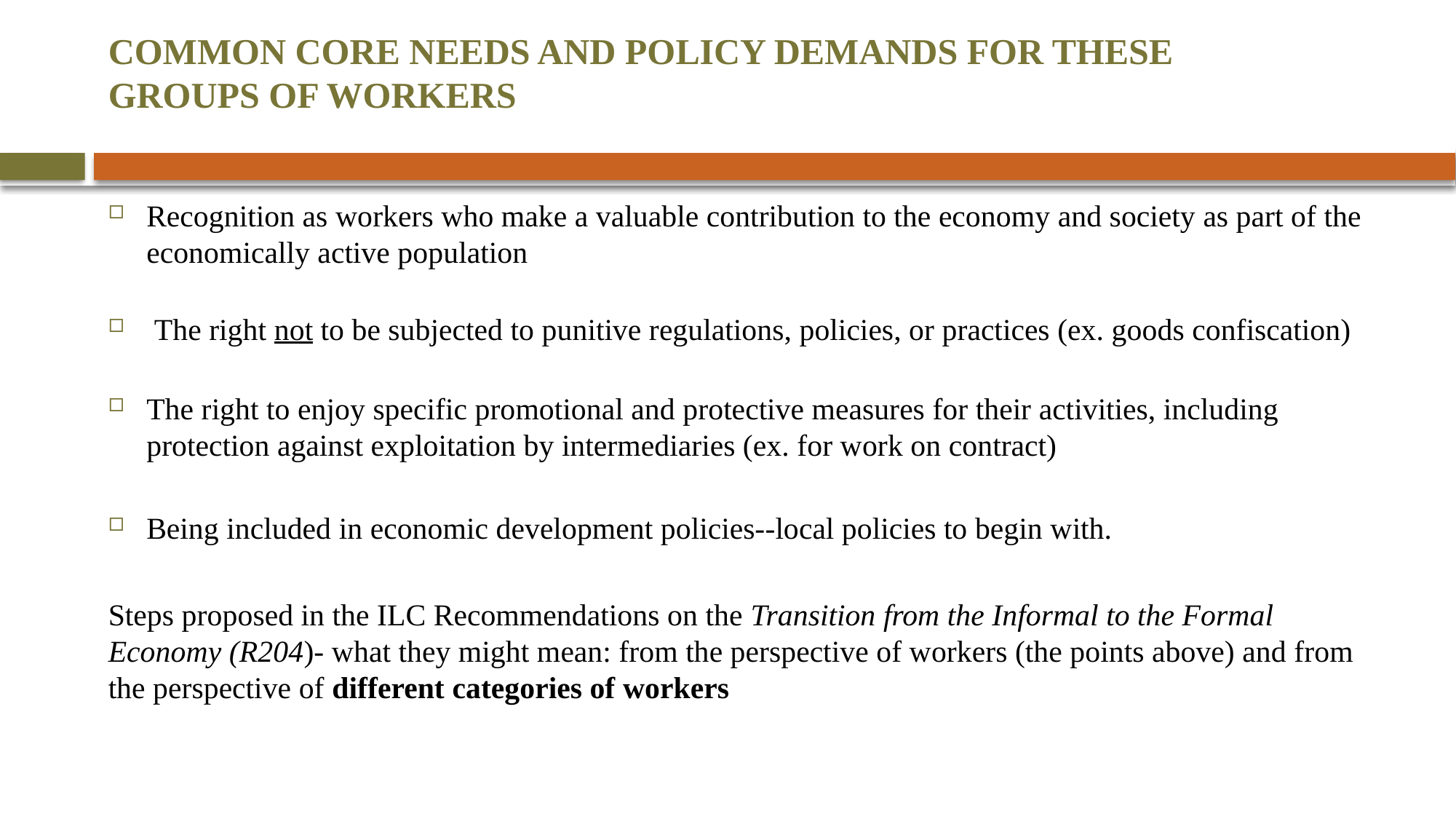

# COMMON CORE NEEDS AND POLICY DEMANDS FOR THESE GROUPS OF WORKERS
Recognition as workers who make a valuable contribution to the economy and society as part of the economically active population

 The right not to be subjected to punitive regulations, policies, or practices (ex. goods confiscation)

The right to enjoy specific promotional and protective measures for their activities, including protection against exploitation by intermediaries (ex. for work on contract)

Being included in economic development policies--local policies to begin with.

Steps proposed in the ILC Recommendations on the Transition from the Informal to the Formal Economy (R204)- what they might mean: from the perspective of workers (the points above) and from the perspective of different categories of workers